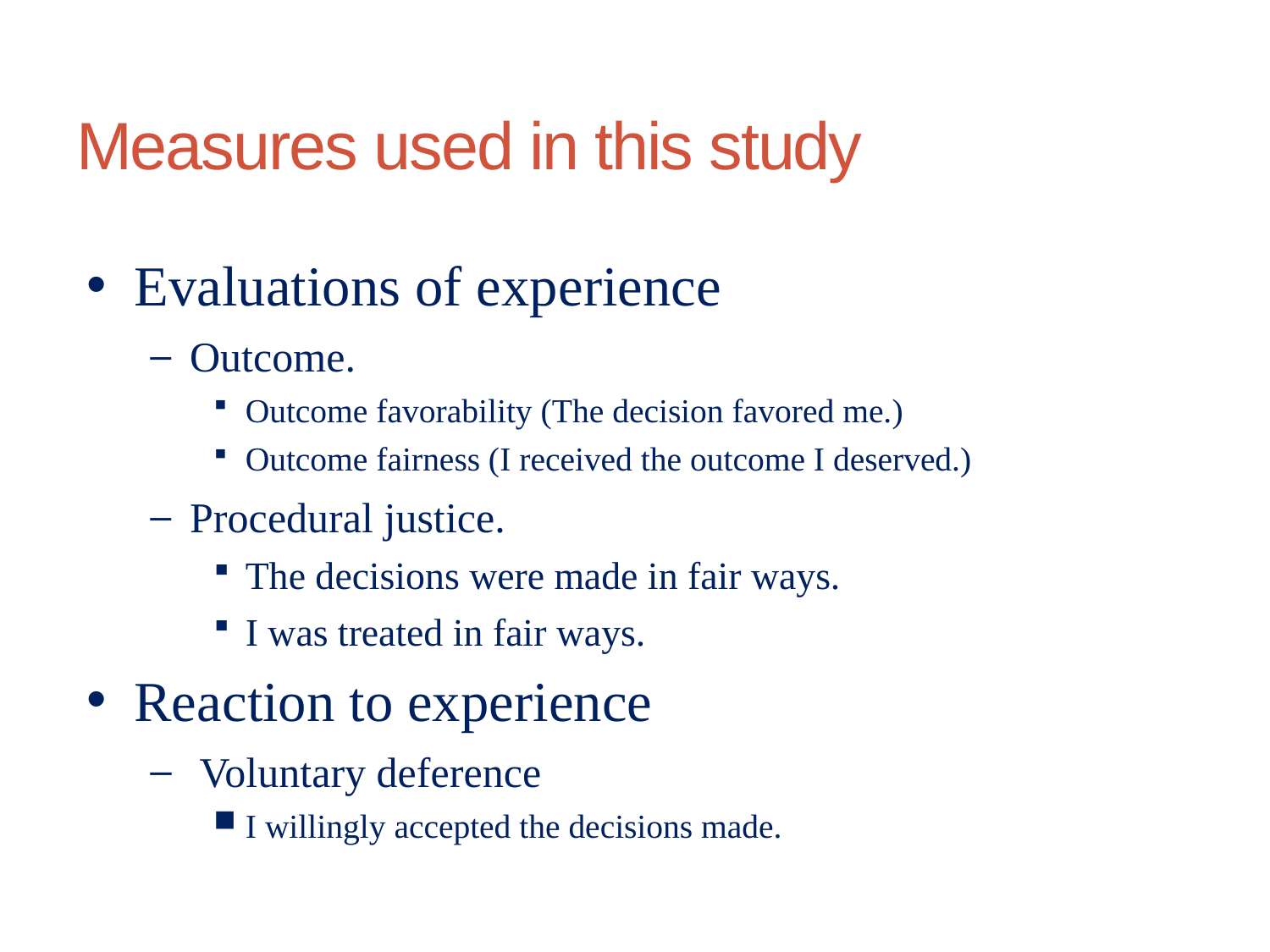

# Measures used in this study
Evaluations of experience
Outcome.
Outcome favorability (The decision favored me.)
Outcome fairness (I received the outcome I deserved.)
Procedural justice.
The decisions were made in fair ways.
I was treated in fair ways.
Reaction to experience
 Voluntary deference
I willingly accepted the decisions made.